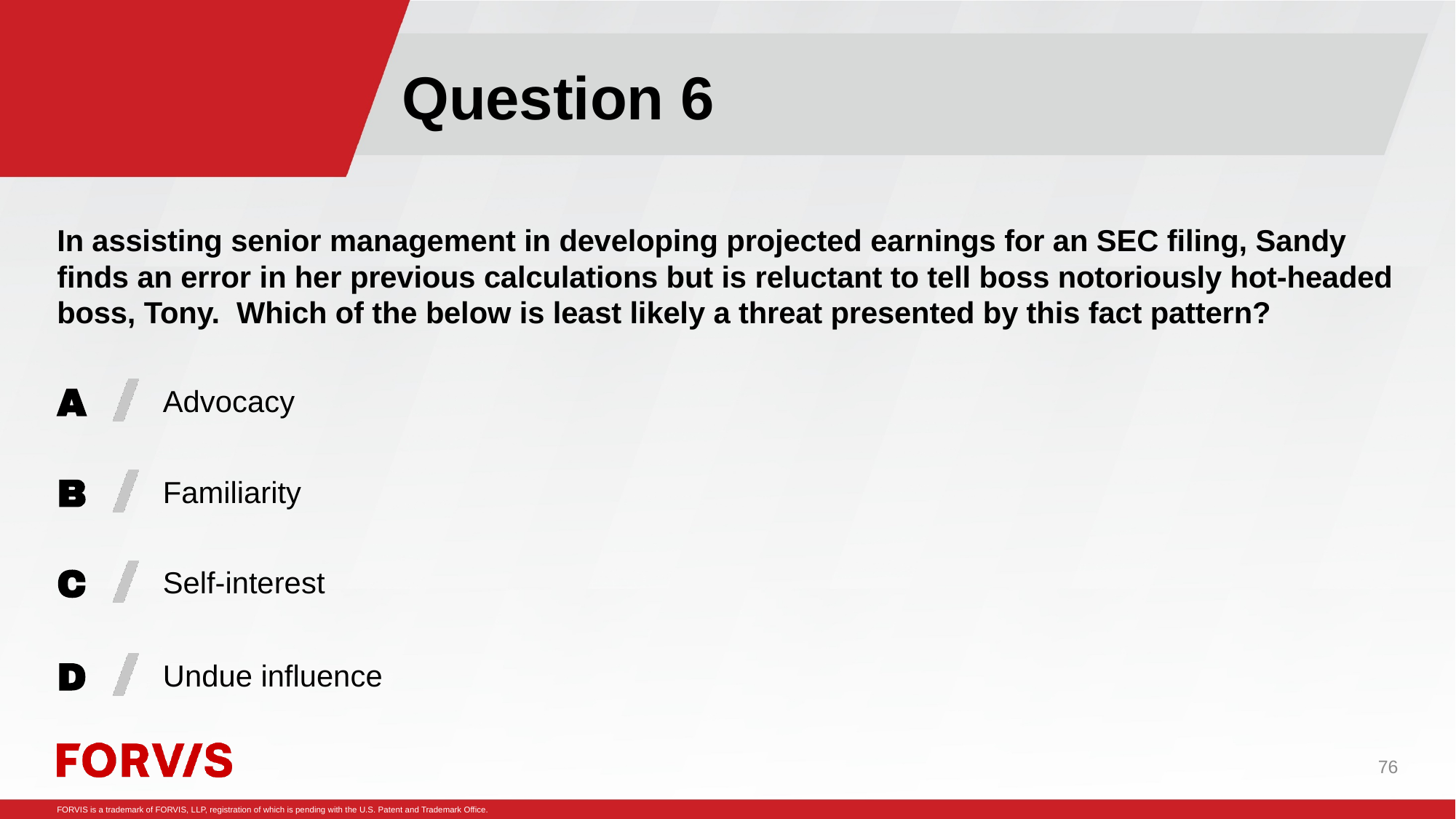

Question 6
#
In assisting senior management in developing projected earnings for an SEC filing, Sandy finds an error in her previous calculations but is reluctant to tell boss notoriously hot-headed boss, Tony.  Which of the below is least likely a threat presented by this fact pattern?
Advocacy
Familiarity
Self-interest
Undue influence
76